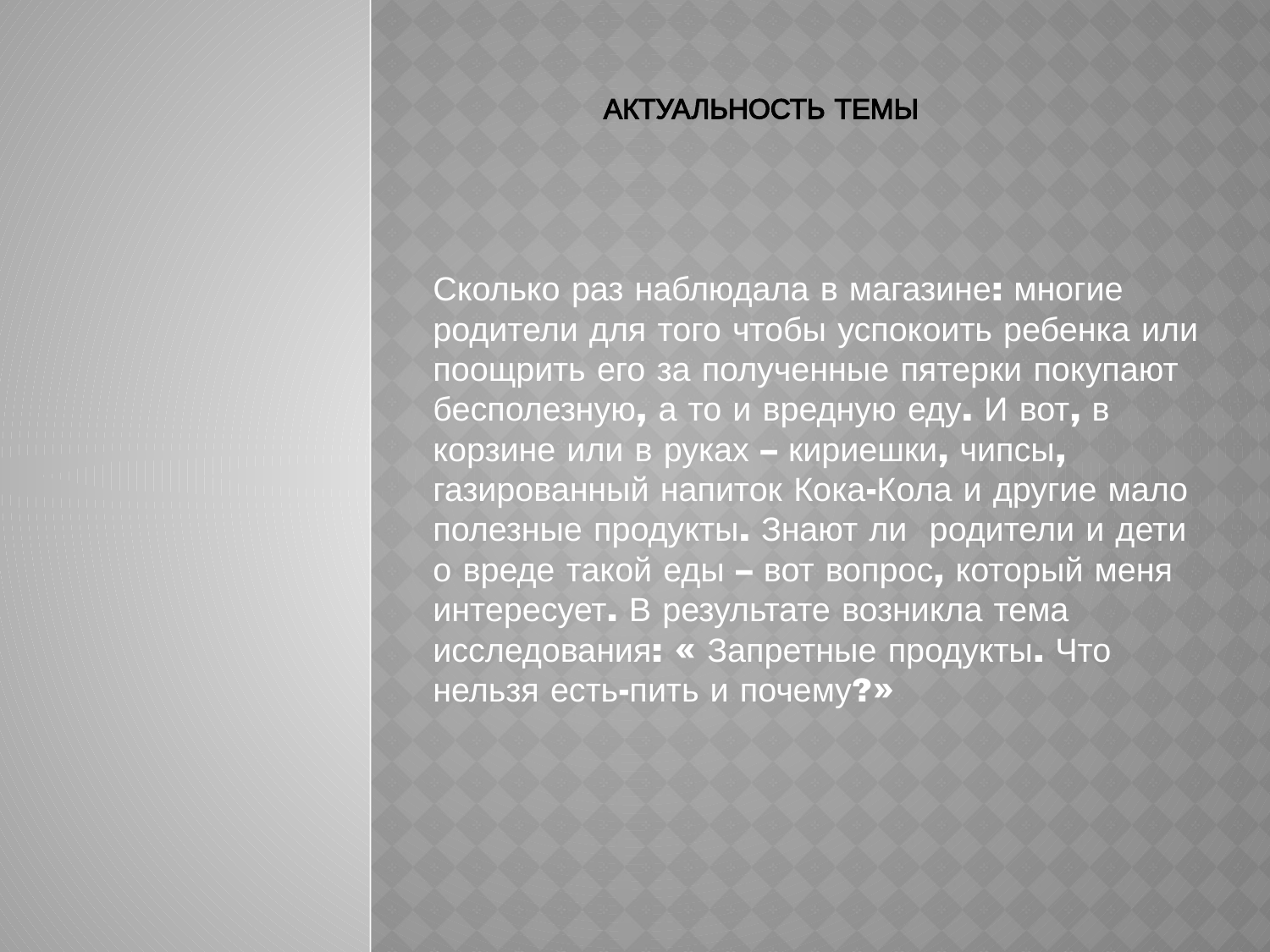

# Актуальность темы
Сколько раз наблюдала в магазине: многие родители для того чтобы успокоить ребенка или поощрить его за полученные пятерки покупают бесполезную, а то и вредную еду. И вот, в корзине или в руках – кириешки, чипсы, газированный напиток Кока-Кола и другие мало полезные продукты. Знают ли  родители и дети о вреде такой еды – вот вопрос, который меня интересует. В результате возникла тема исследования: « Запретные продукты. Что нельзя есть-пить и почему?»